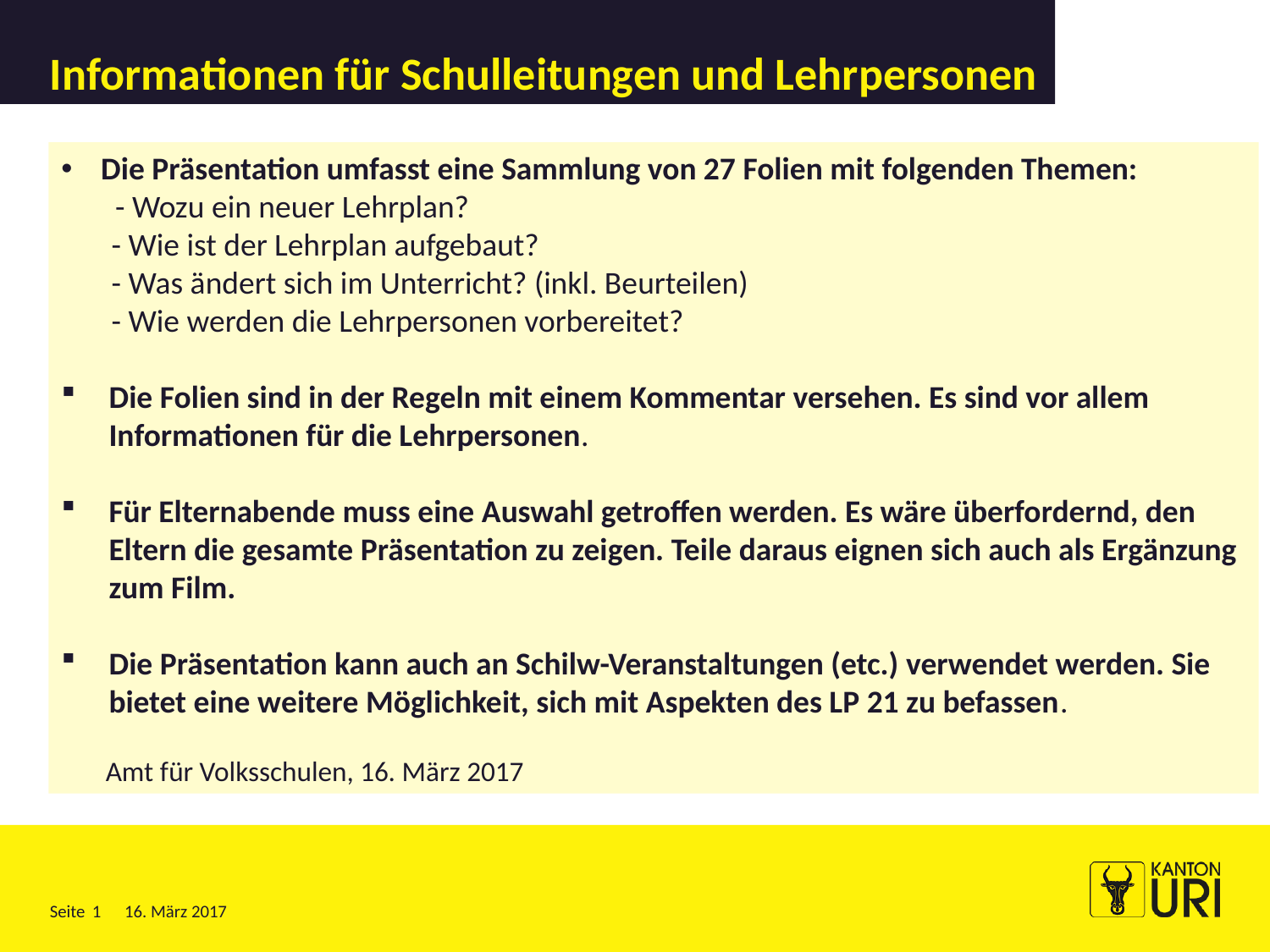

# Informationen für Schulleitungen und Lehrpersonen
Die Präsentation umfasst eine Sammlung von 27 Folien mit folgenden Themen:
  - Wozu ein neuer Lehrplan?
       - Wie ist der Lehrplan aufgebaut?
       - Was ändert sich im Unterricht? (inkl. Beurteilen)
       - Wie werden die Lehrpersonen vorbereitet?

Die Folien sind in der Regeln mit einem Kommentar versehen. Es sind vor allem Informationen für die Lehrpersonen.

Für Elternabende muss eine Auswahl getroffen werden. Es wäre überfordernd, den Eltern die gesamte Präsentation zu zeigen. Teile daraus eignen sich auch als Ergänzung zum Film.

Die Präsentation kann auch an Schilw-Veranstaltungen (etc.) verwendet werden. Sie bietet eine weitere Möglichkeit, sich mit Aspekten des LP 21 zu befassen.

       Amt für Volksschulen, 16. März 2017
1